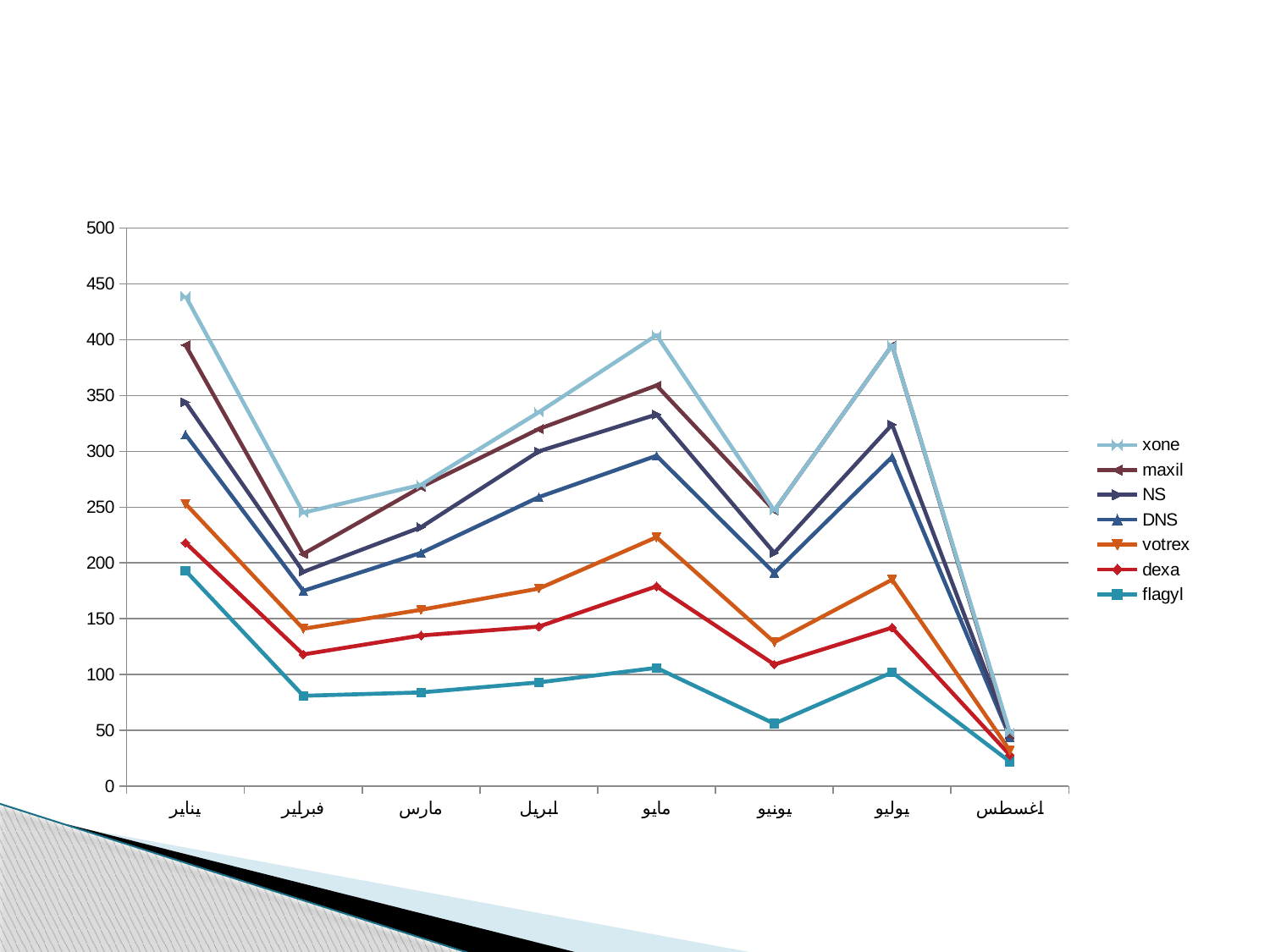

#

### Chart

| Category | flagyl | dexa | votrex | DNS | NS | maxil | xone |
|---|---|---|---|---|---|---|---|
| يناير | 193.0 | 25.0 | 35.0 | 62.0 | 29.0 | 51.0 | 44.0 |
| فبراير | 81.0 | 37.0 | 23.0 | 34.0 | 17.0 | 16.0 | 37.0 |
| مارس | 84.0 | 51.0 | 23.0 | 51.0 | 23.0 | 36.0 | 2.0 |
| ابريل | 93.0 | 50.0 | 34.0 | 82.0 | 41.0 | 20.0 | 15.0 |
| مايو | 106.0 | 73.0 | 44.0 | 73.0 | 37.0 | 26.0 | 45.0 |
| يونيو | 56.0 | 53.0 | 20.0 | 62.0 | 18.0 | 38.0 | 0.0 |
| يوليو | 102.0 | 40.0 | 43.0 | 110.0 | 29.0 | 71.0 | 0.0 |
| اغسطس | 22.0 | 6.0 | 4.0 | 12.0 | 2.0 | 0.0 | 2.0 |